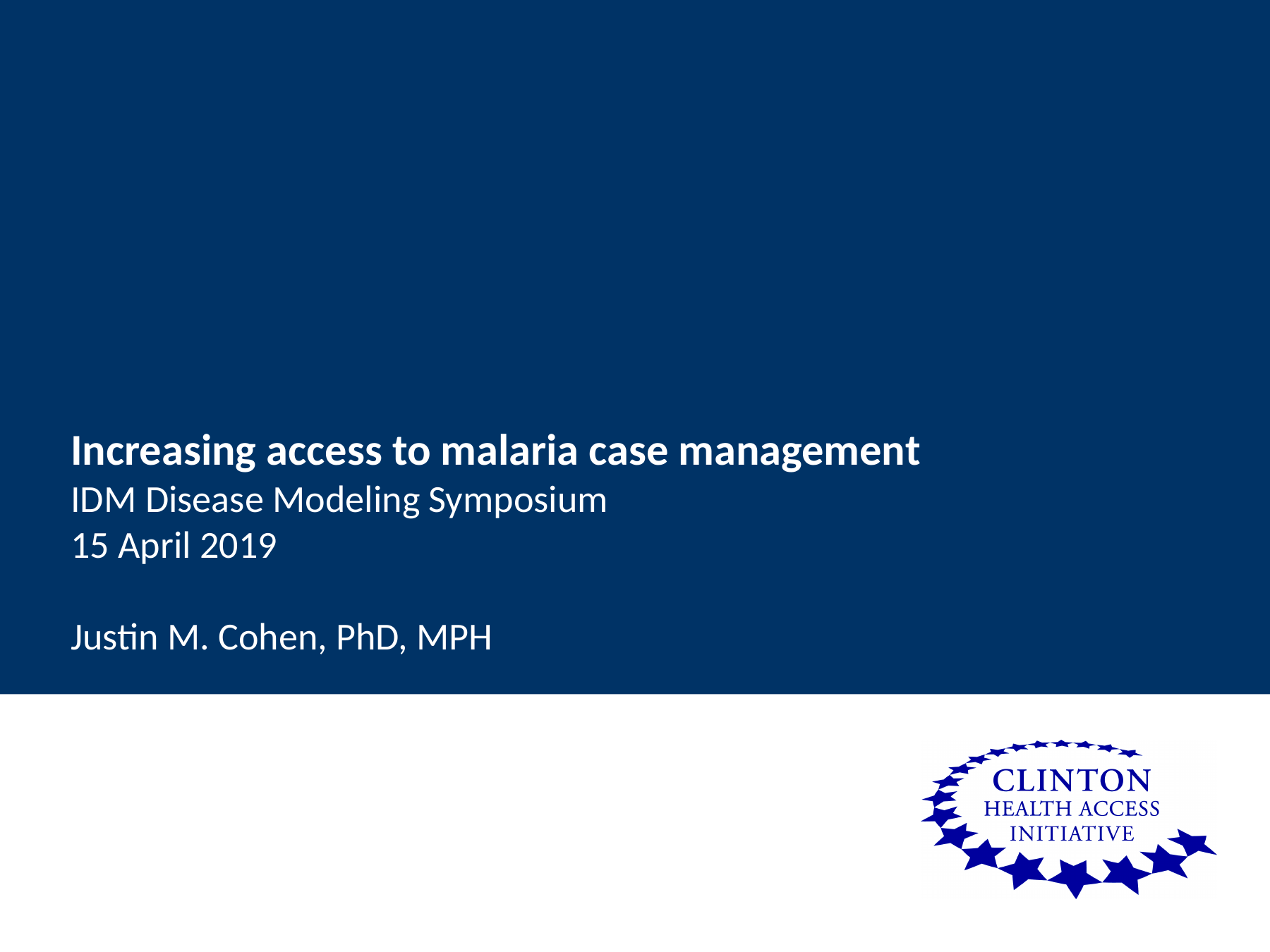

# Increasing access to malaria case management IDM Disease Modeling Symposium 15 April 2019 Justin M. Cohen, PhD, MPH